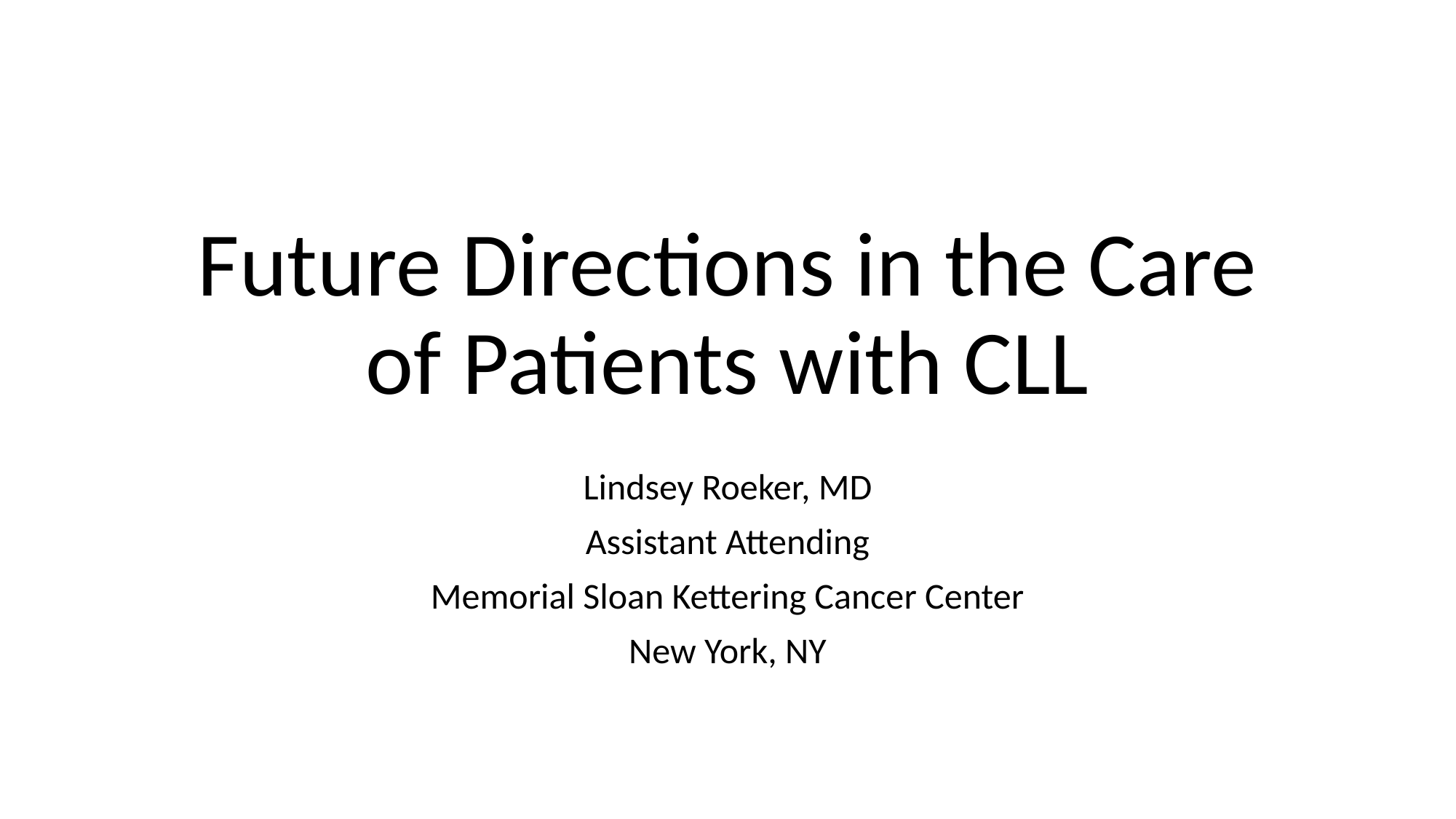

# Future Directions in the Care of Patients with CLL
Lindsey Roeker, MD
Assistant Attending
Memorial Sloan Kettering Cancer Center
New York, NY